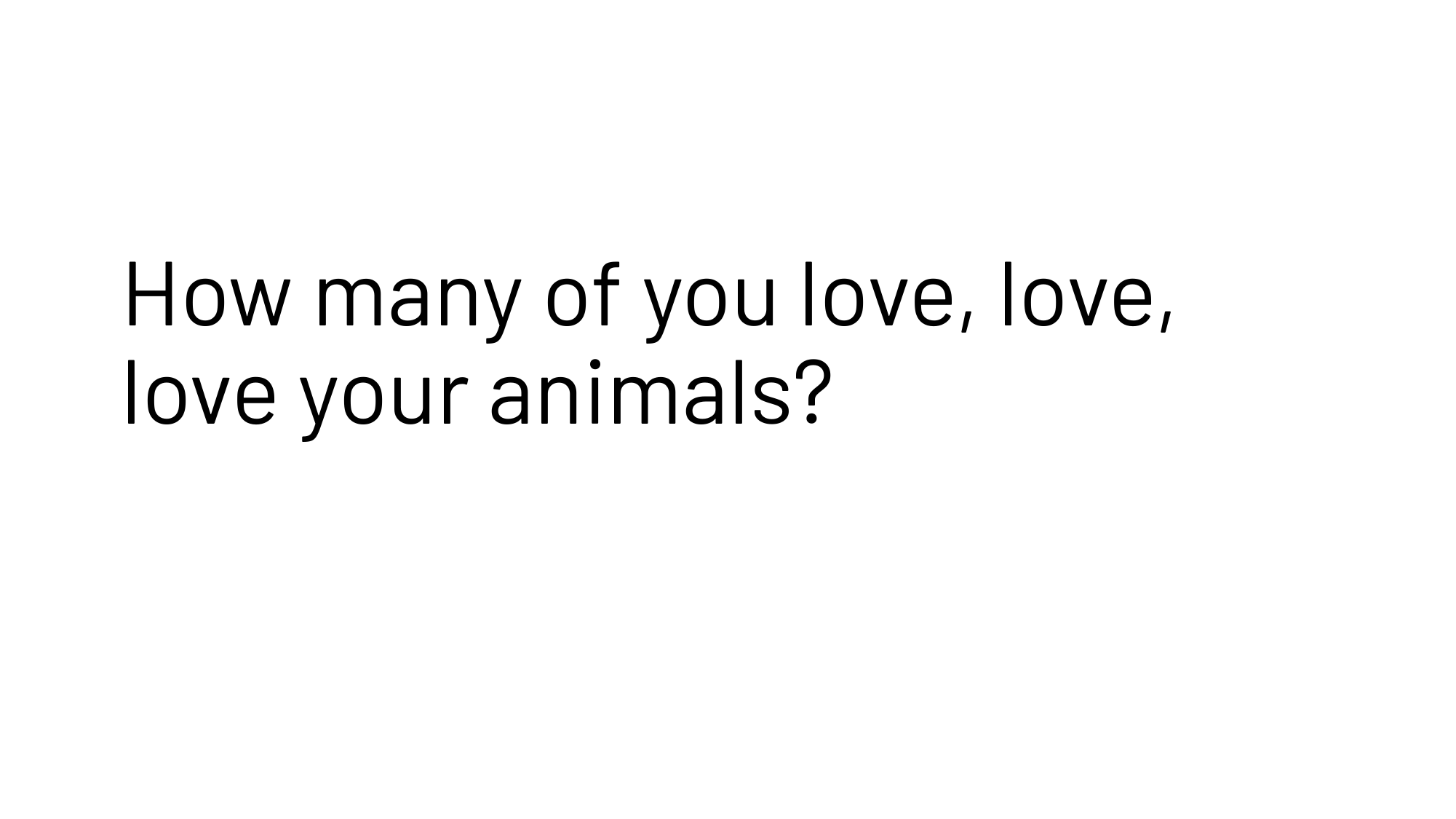

# How many of you love, love, love your animals?